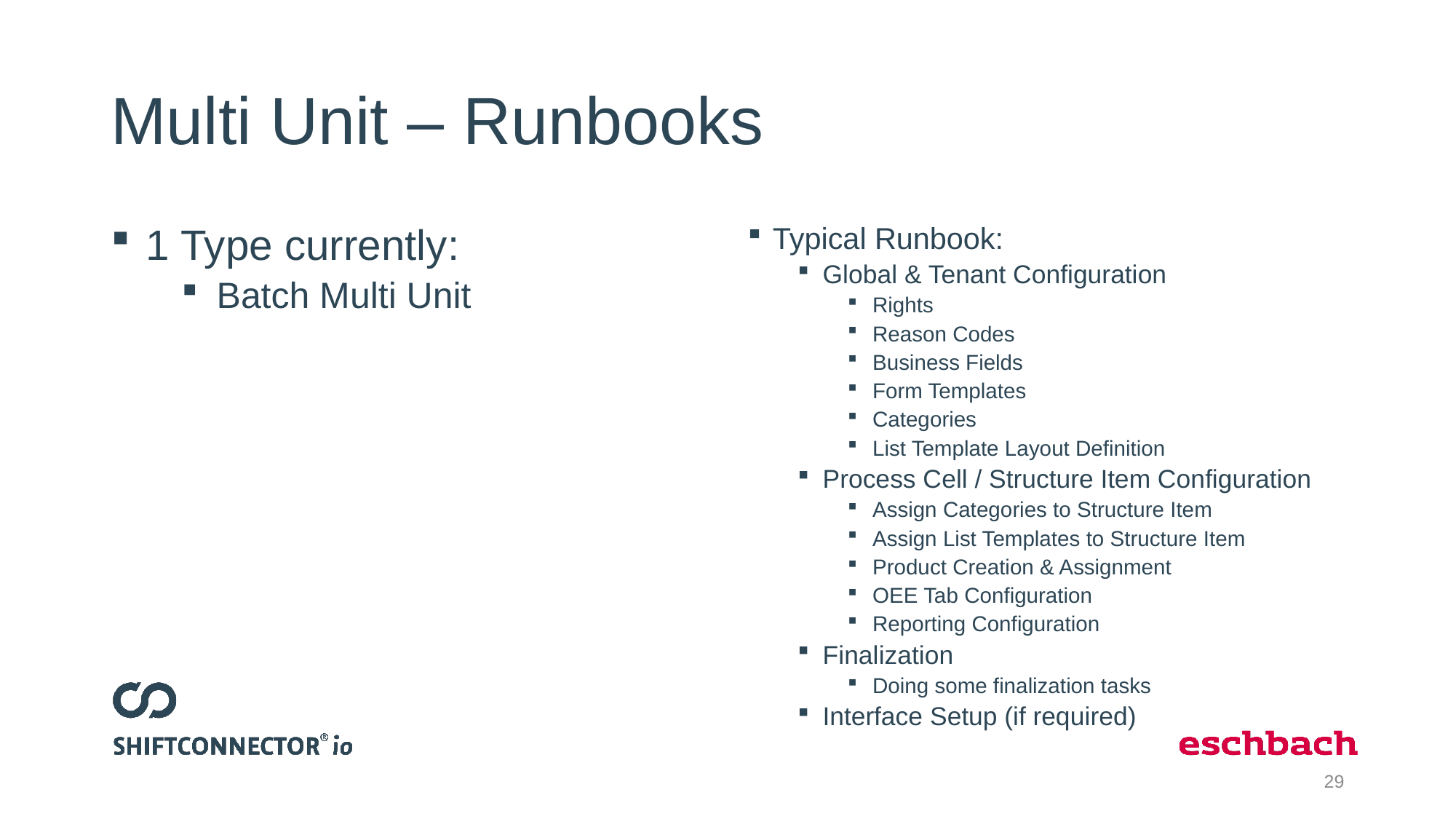

# Multi Unit – Runbooks
1 Type currently:
Batch Multi Unit
Typical Runbook:
Global & Tenant Configuration
Rights
Reason Codes
Business Fields
Form Templates
Categories
List Template Layout Definition
Process Cell / Structure Item Configuration
Assign Categories to Structure Item
Assign List Templates to Structure Item
Product Creation & Assignment
OEE Tab Configuration
Reporting Configuration
Finalization
Doing some finalization tasks
Interface Setup (if required)
29